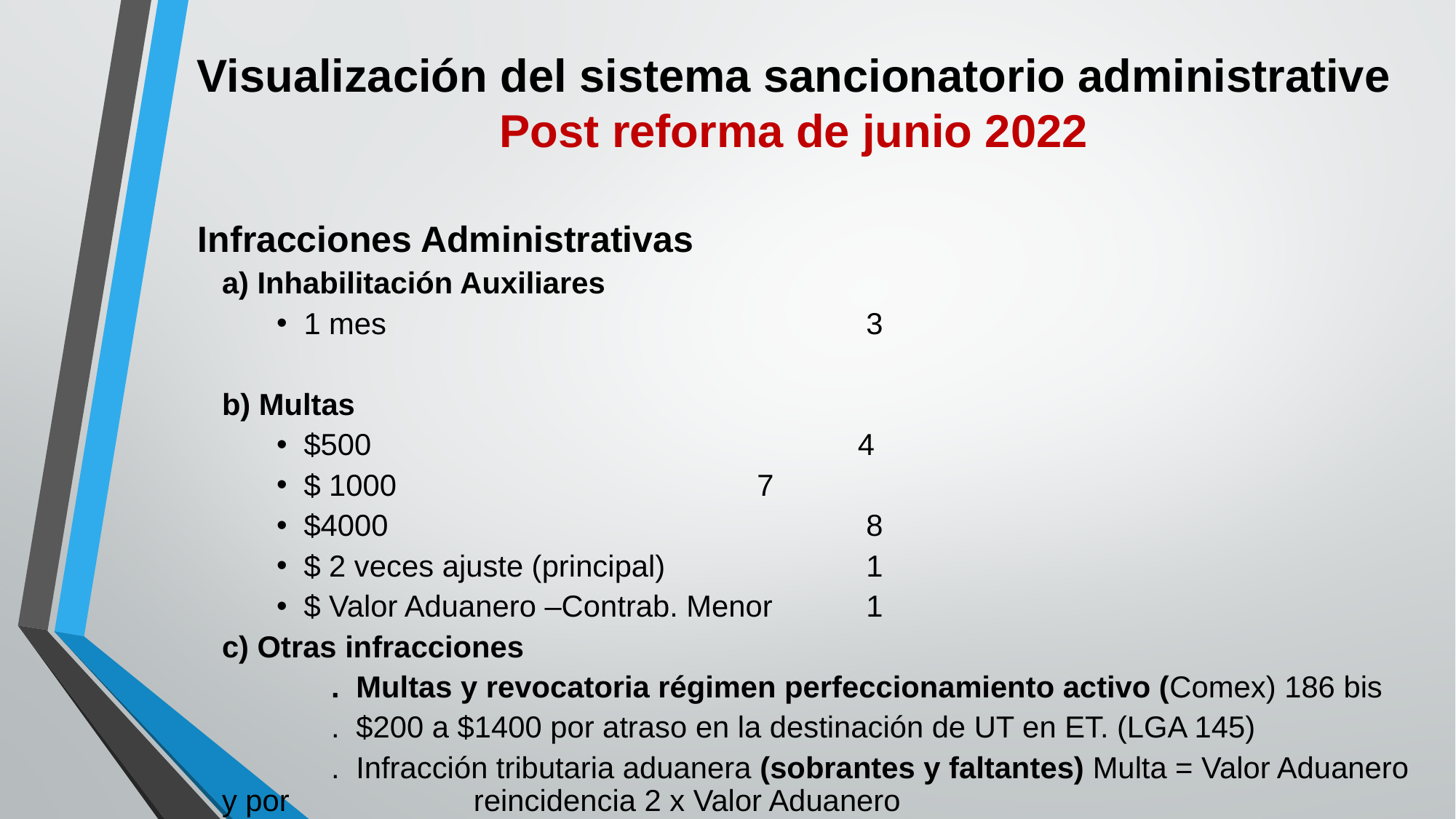

# Visualización del sistema sancionatorio administrative Post reforma de junio 2022
   Infracciones Administrativas
a) Inhabilitación Auxiliares
1 mes					  3

b) Multas
$500				  	 4
$ 1000				  7
$4000					  8
$ 2 veces ajuste (principal)		  1
$ Valor Aduanero –Contrab. Menor	  1
c) Otras infracciones
	.  Multas y revocatoria régimen perfeccionamiento activo (Comex) 186 bis
	.  $200 a $1400 por atraso en la destinación de UT en ET. (LGA 145)
	.  Infracción tributaria aduanera (sobrantes y faltantes) Multa = Valor Aduanero y por 		    reincidencia 2 x Valor Aduanero